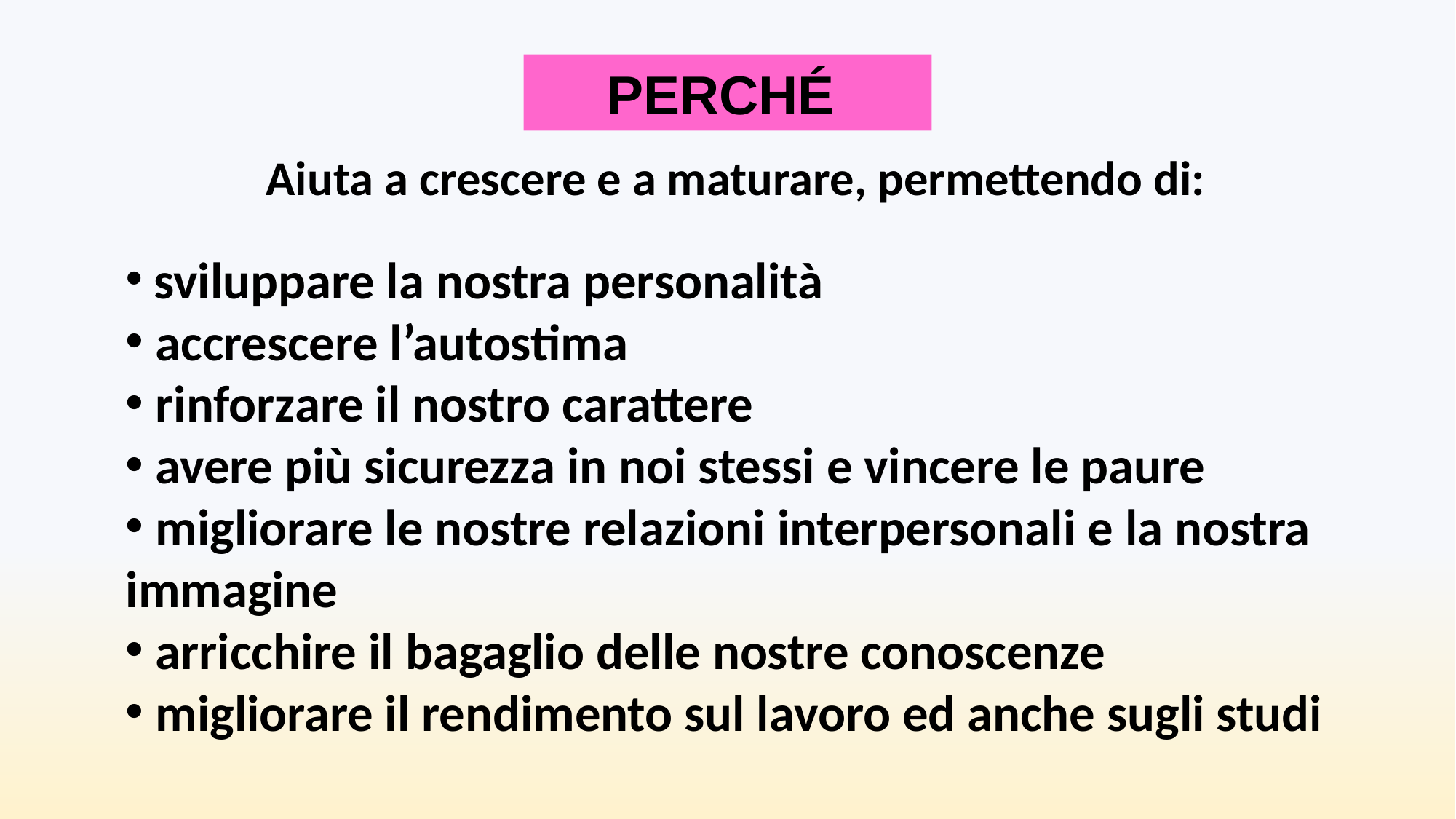

PERCHÉ
Aiuta a crescere e a maturare, permettendo di:
 sviluppare la nostra personalità
 accrescere l’autostima
 rinforzare il nostro carattere
 avere più sicurezza in noi stessi e vincere le paure
 migliorare le nostre relazioni interpersonali e la nostra  immagine
 arricchire il bagaglio delle nostre conoscenze
 migliorare il rendimento sul lavoro ed anche sugli studi